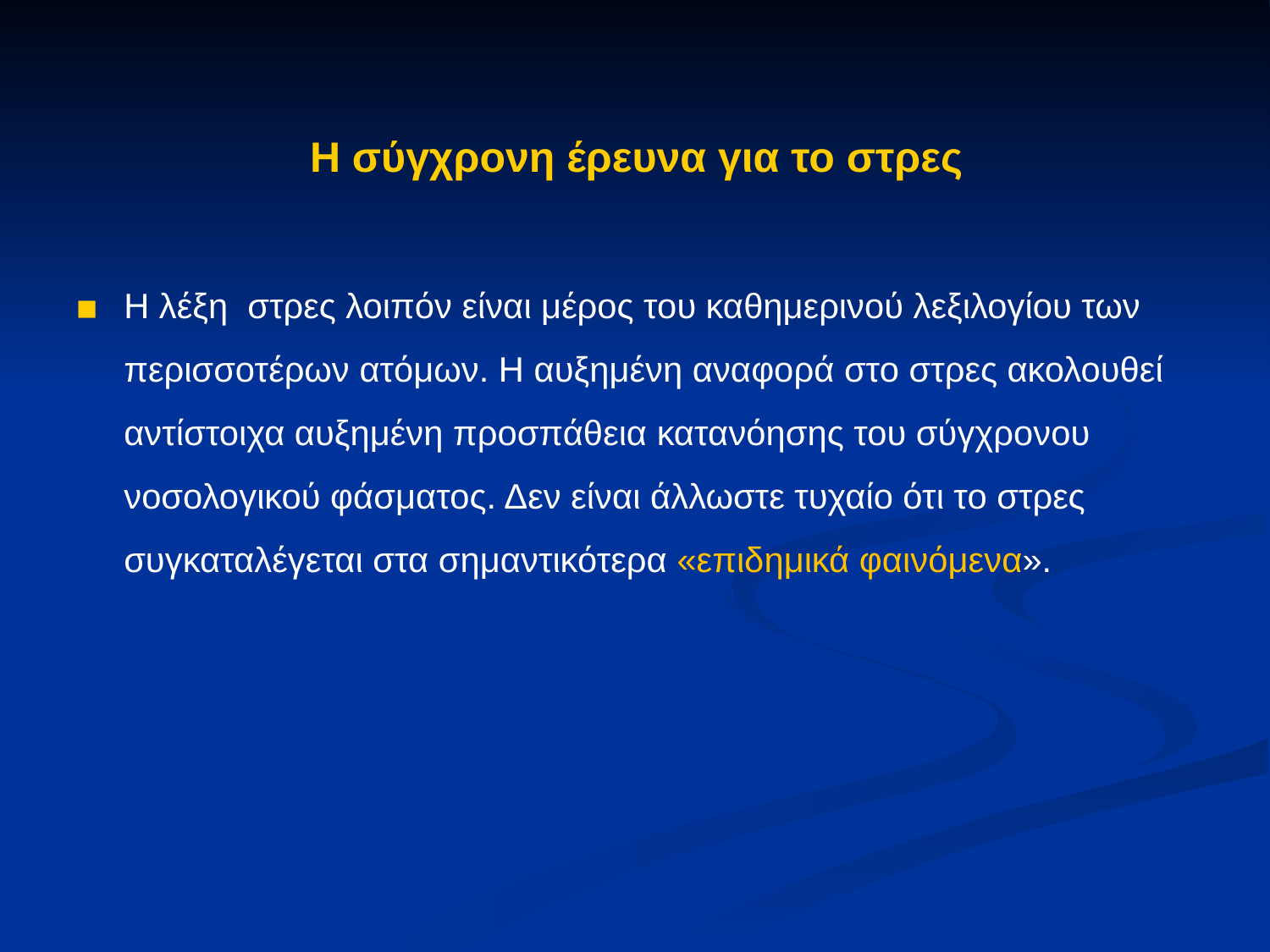

# Η σύγχρονη έρευνα για το στρες
Η λέξη  στρες λοιπόν είναι μέρος του καθημερινού λεξιλογίου των περισσοτέρων ατόμων. Η αυξημένη αναφορά στο στρες ακολουθεί αντίστοιχα αυξημένη προσπάθεια κατανόησης του σύγχρονου νοσολογικού φάσματος. Δεν είναι άλλωστε τυχαίο ότι το στρες συγκαταλέγεται στα σημαντικότερα «επιδημικά φαινόμενα».